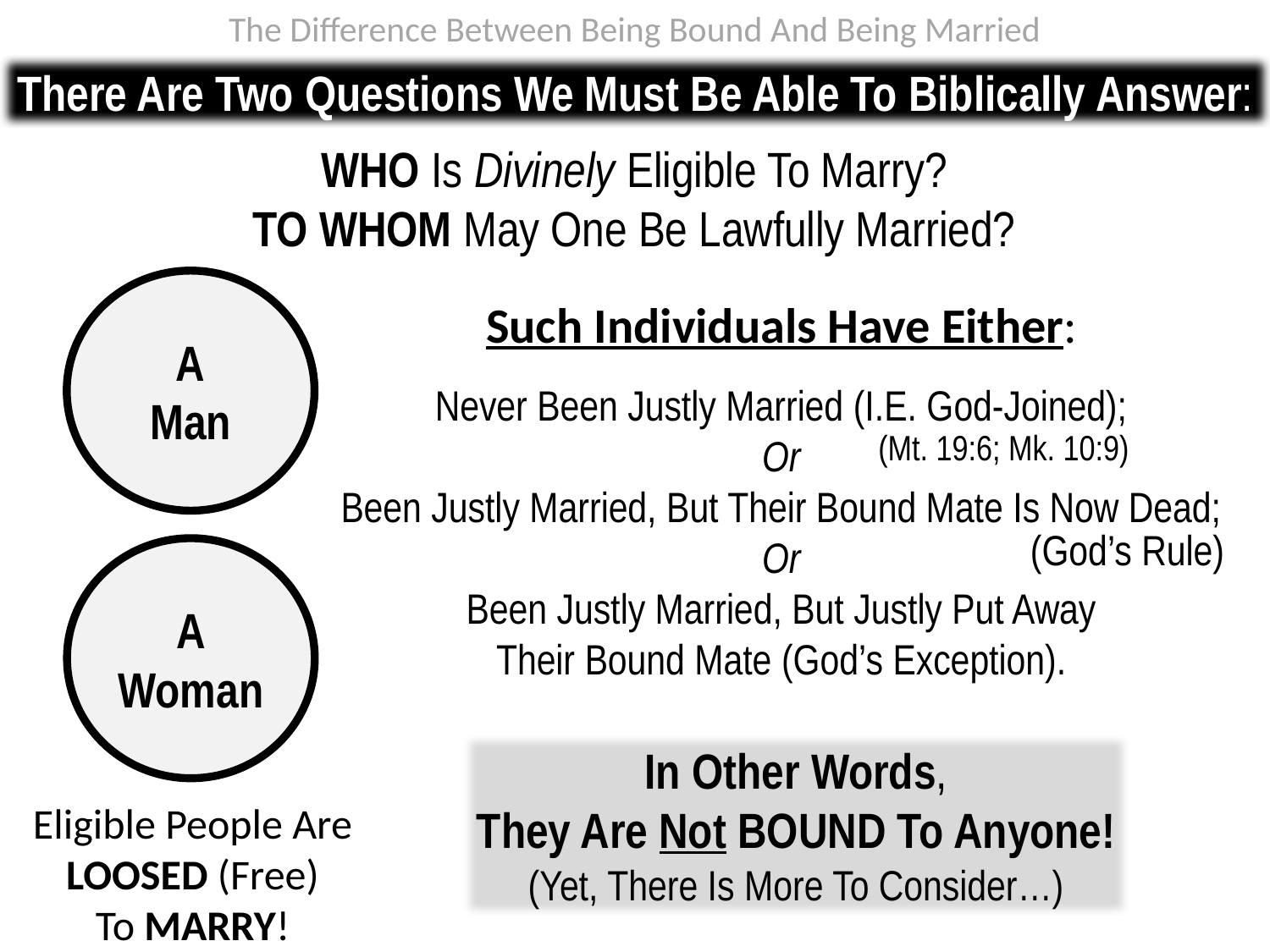

The Difference Between Being Bound And Being Married
There Are Two Questions We Must Be Able To Biblically Answer:
WHO Is Divinely Eligible To Marry?
TO WHOM May One Be Lawfully Married?
A
Man
Such Individuals Have Either:
Never Been Justly Married (I.E. God-Joined);
Or
Been Justly Married, But Their Bound Mate Is Now Dead;
Or
Been Justly Married, But Justly Put Away
Their Bound Mate (God’s Exception).
(Mt. 19:6; Mk. 10:9)
(God’s Rule)
A
Woman
In Other Words,
They Are Not BOUND To Anyone!
(Yet, There Is More To Consider…)
Eligible People Are
LOOSED (Free)
To MARRY!